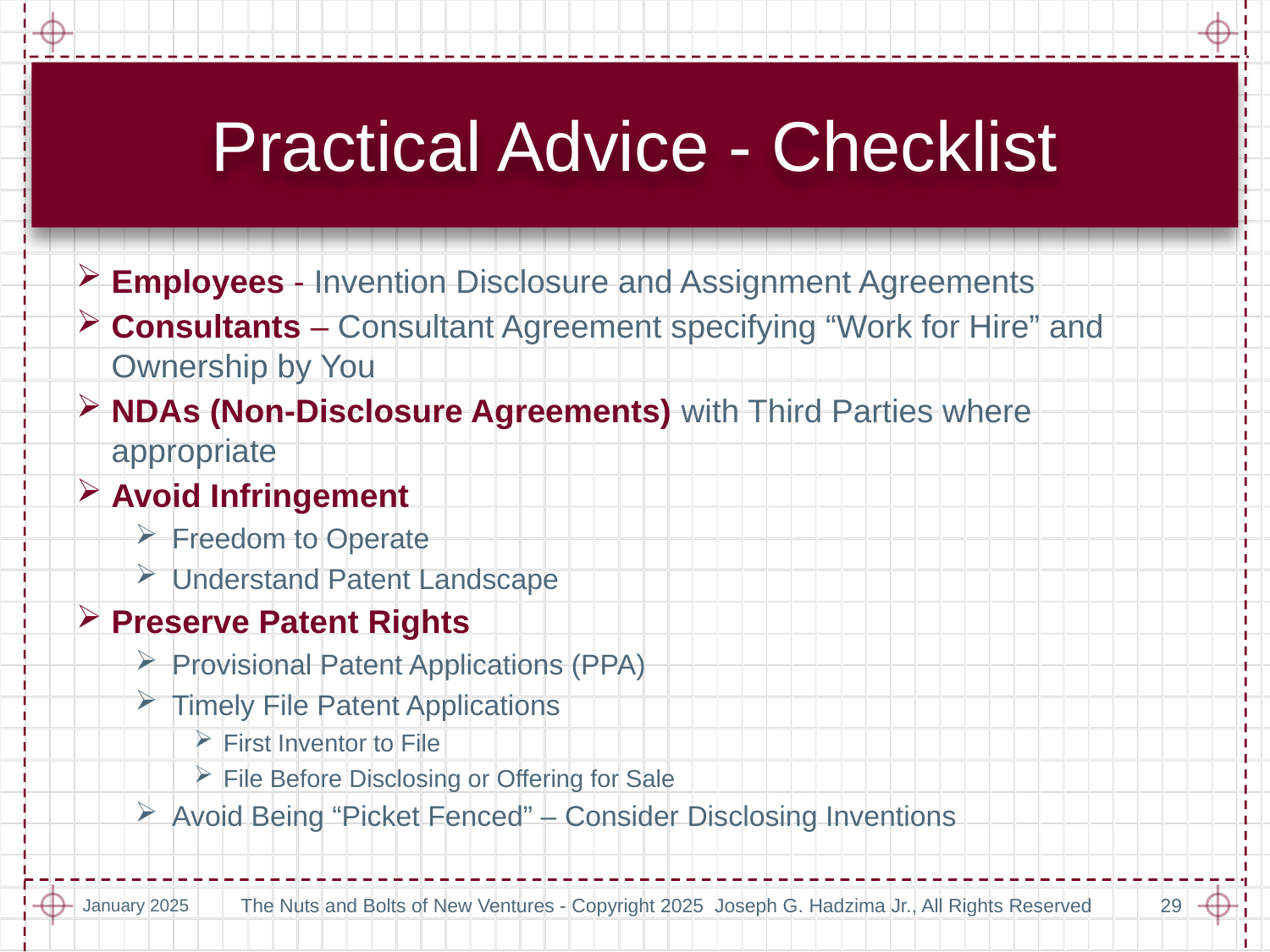

# Practical Advice - Checklist
Employees - Invention Disclosure and Assignment Agreements
Consultants – Consultant Agreement specifying “Work for Hire” and Ownership by You
NDAs (Non-Disclosure Agreements) with Third Parties where appropriate
Avoid Infringement
Freedom to Operate
Understand Patent Landscape
Preserve Patent Rights
Provisional Patent Applications (PPA)
Timely File Patent Applications
First Inventor to File
File Before Disclosing or Offering for Sale
Avoid Being “Picket Fenced” – Consider Disclosing Inventions

January 2025
The Nuts and Bolts of New Ventures - Copyright 2025  Joseph G. Hadzima Jr., All Rights Reserved
29